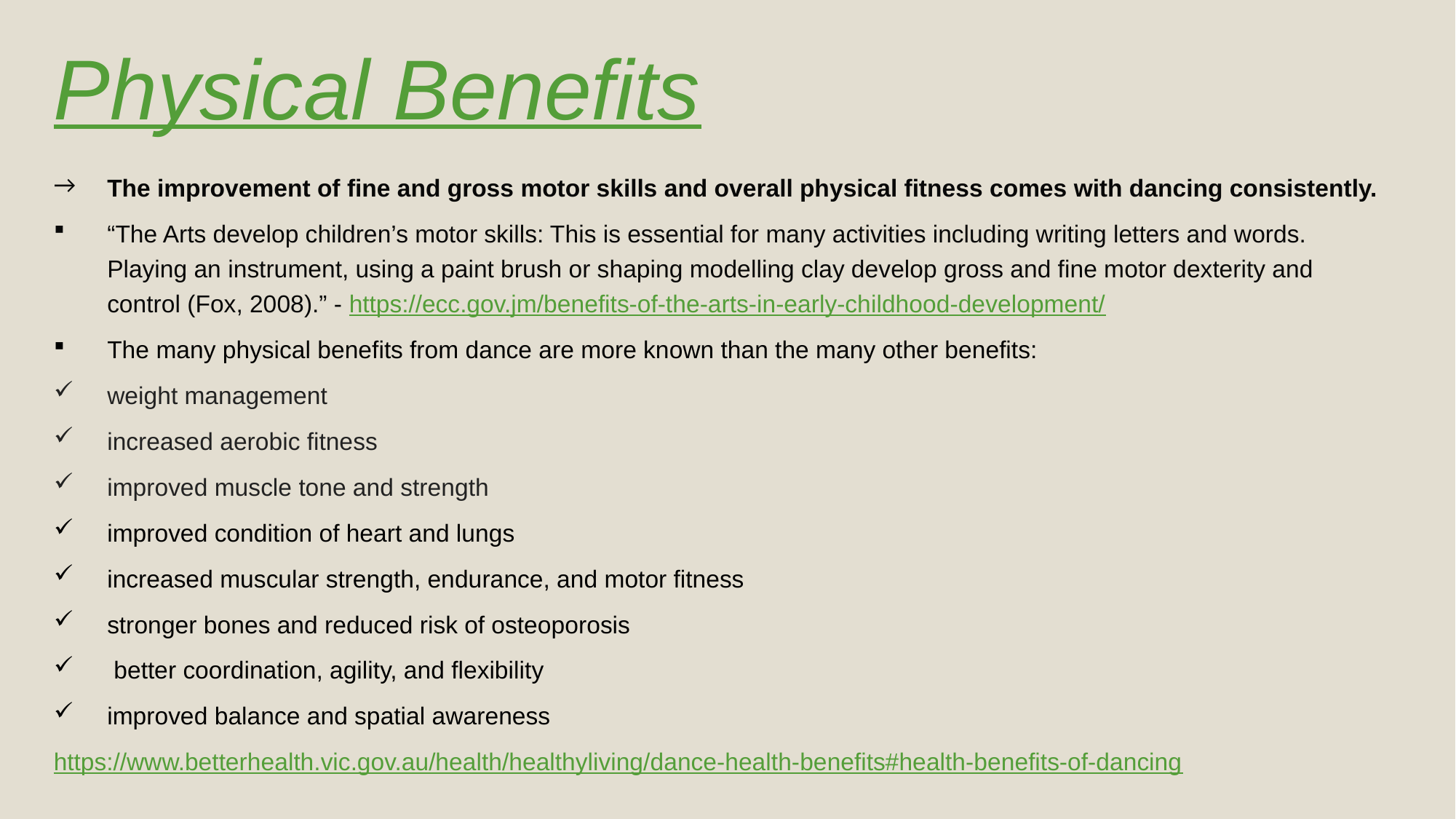

# Physical Benefits
The improvement of fine and gross motor skills and overall physical fitness comes with dancing consistently.
“The Arts develop children’s motor skills: This is essential for many activities including writing letters and words. Playing an instrument, using a paint brush or shaping modelling clay develop gross and fine motor dexterity and control (Fox, 2008).” - https://ecc.gov.jm/benefits-of-the-arts-in-early-childhood-development/
The many physical benefits from dance are more known than the many other benefits:
weight management
increased aerobic fitness
improved muscle tone and strength
improved condition of heart and lungs
increased muscular strength, endurance, and motor fitness
stronger bones and reduced risk of osteoporosis
 better coordination, agility, and flexibility
improved balance and spatial awareness
https://www.betterhealth.vic.gov.au/health/healthyliving/dance-health-benefits#health-benefits-of-dancing